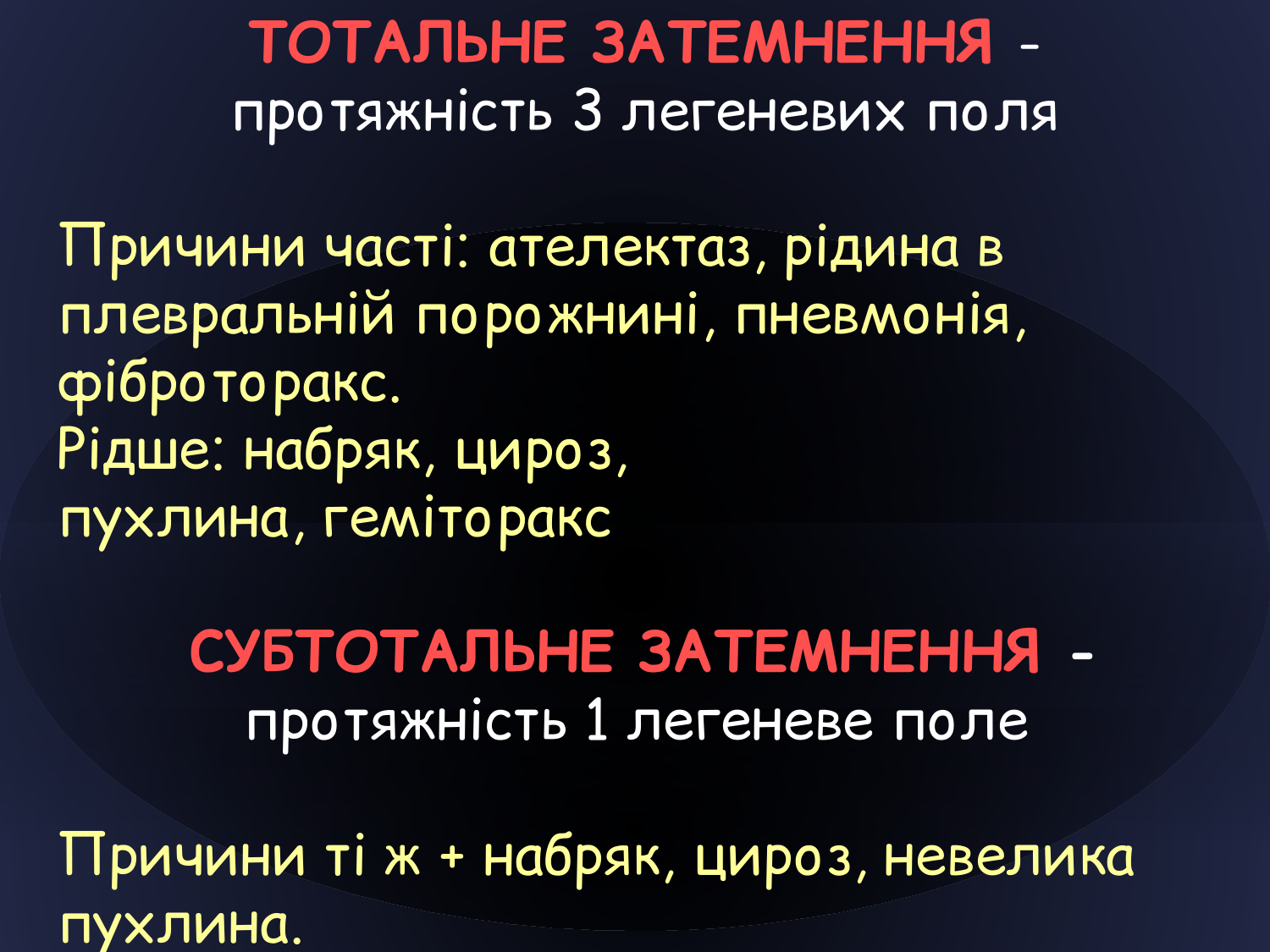

ТОТАЛЬНЕ ЗАТЕМНЕННЯ -
протяжність 3 легеневих поля

Причини часті: ателектаз, рідина в плевральній порожнині, пневмонія, фіброторакс.
Рідше: набряк, цироз,
пухлина, геміторакс

СУБТОТАЛЬНЕ ЗАТЕМНЕННЯ - протяжність 1 легеневе поле

Причини ті ж + набряк, цироз, невелика пухлина.